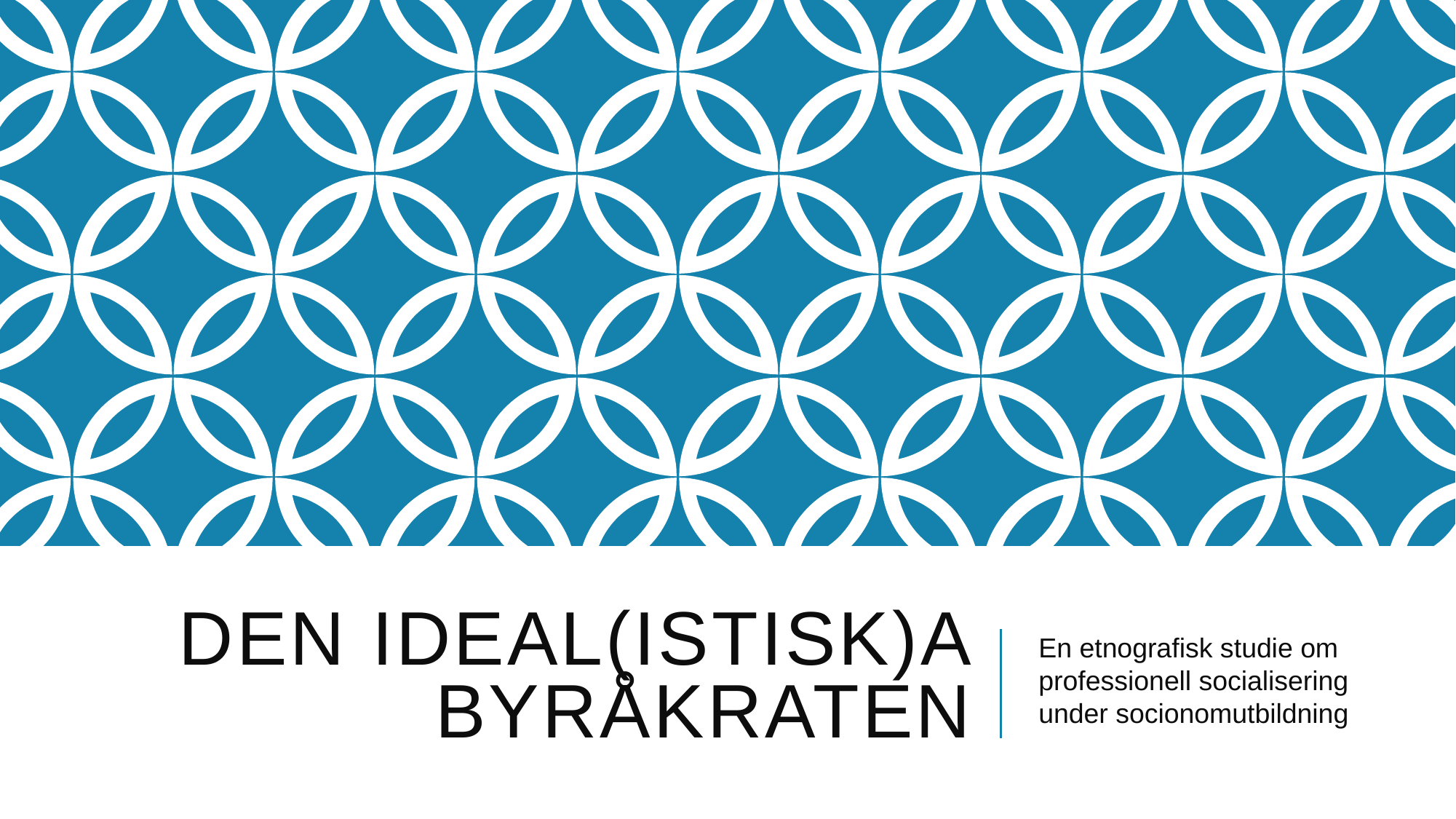

# Den ideal(istisk)a byråkraten
En etnografisk studie om professionell socialisering under socionomutbildning